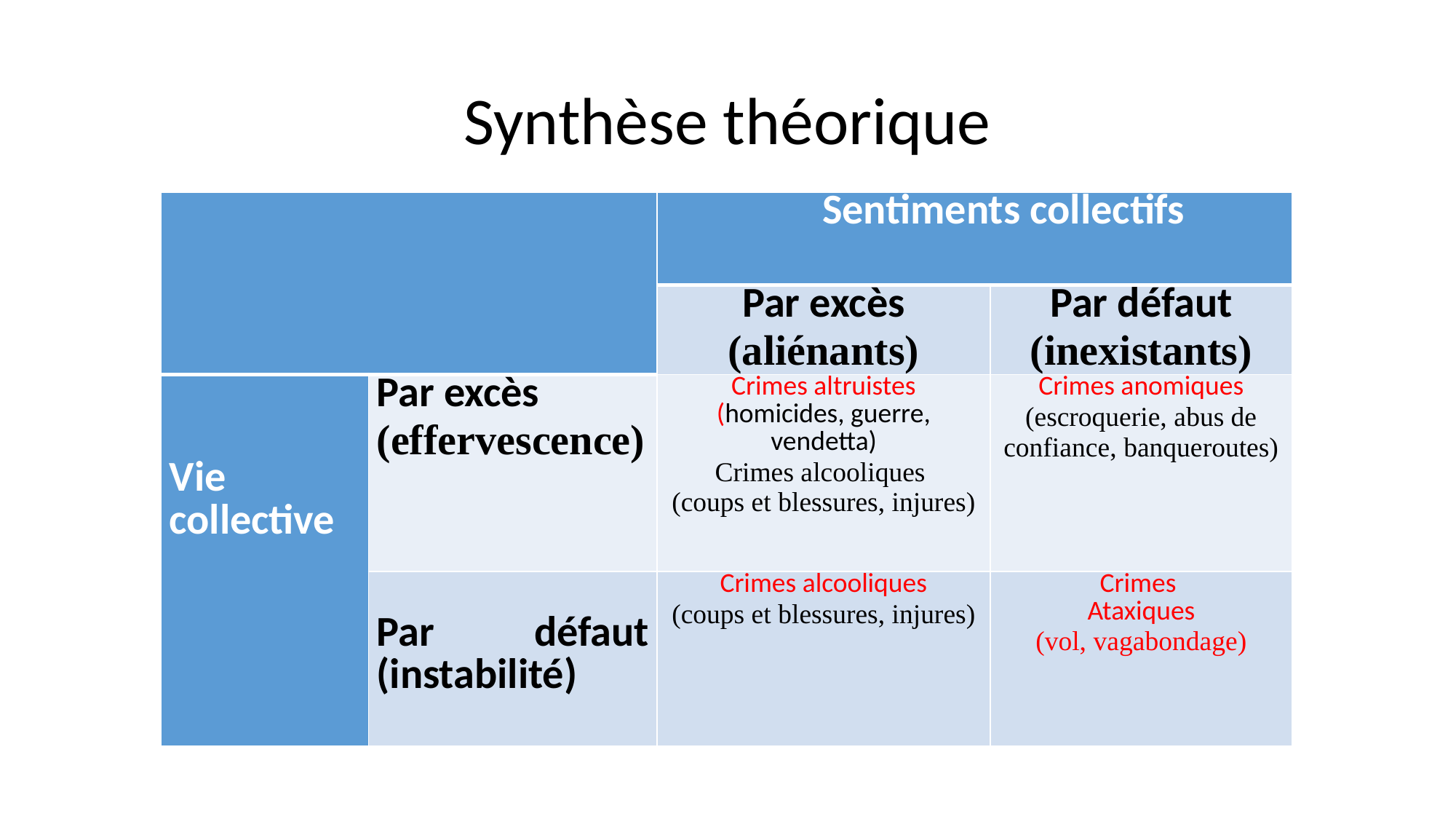

# Synthèse théorique
|  |  | Sentiments collectifs |  |
| --- | --- | --- | --- |
|  |  | Par excès (aliénants) | Par défaut (inexistants) |
| Vie collective | Par excès (effervescence) | Crimes altruistes (homicides, guerre, vendetta) Crimes alcooliques (coups et blessures, injures) | Crimes anomiques (escroquerie, abus de confiance, banqueroutes) |
|  | Par défaut (instabilité) | Crimes alcooliques (coups et blessures, injures) | Crimes Ataxiques (vol, vagabondage) |